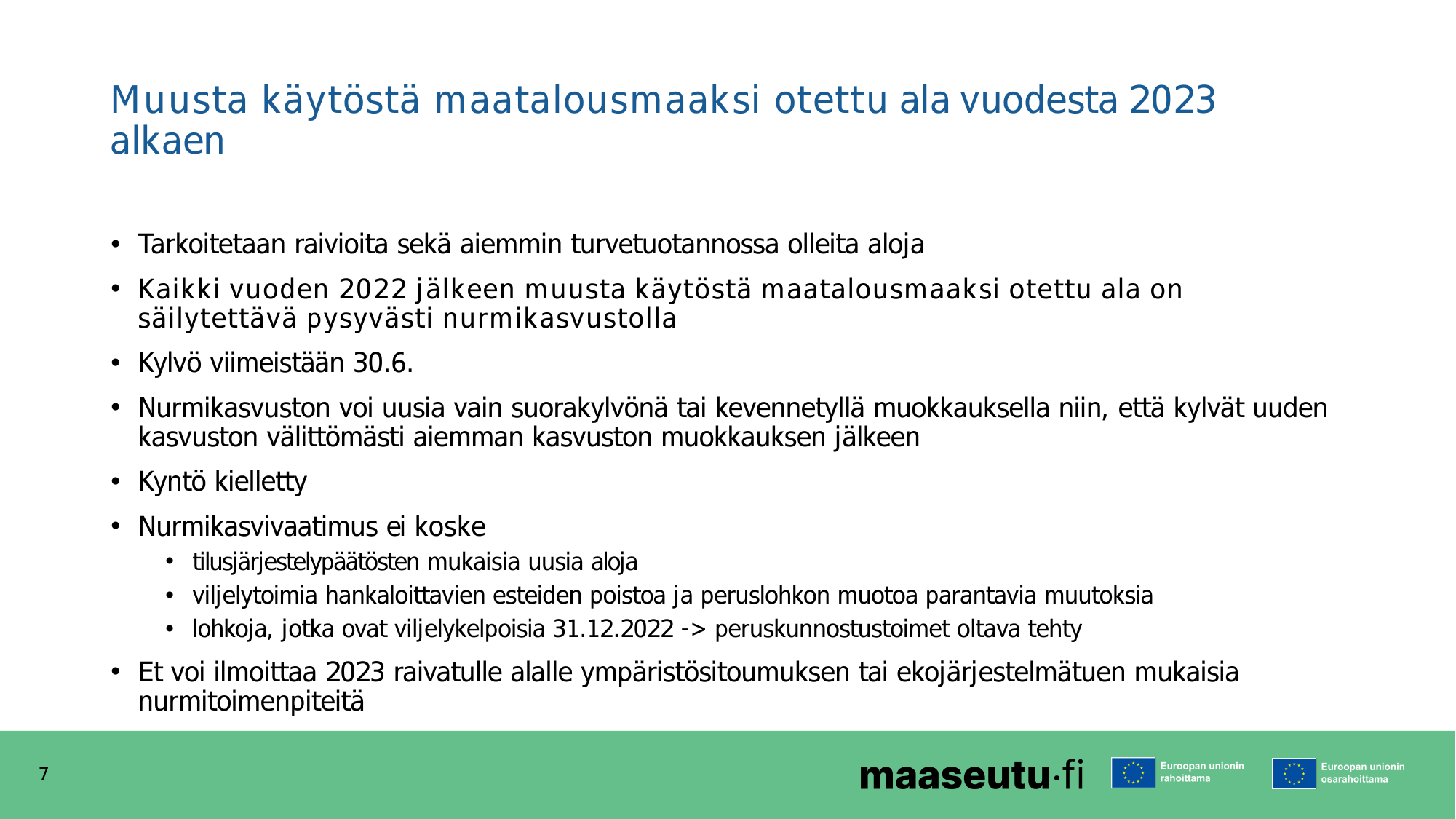

# Muusta käytöstä maatalousmaaksi otettu ala vuodesta 2023 alkaen
Tarkoitetaan raivioita sekä aiemmin turvetuotannossa olleita aloja
Kaikki vuoden 2022 jälkeen muusta käytöstä maatalousmaaksi otettu ala on säilytettävä pysyvästi nurmikasvustolla
Kylvö viimeistään 30.6.
Nurmikasvuston voi uusia vain suorakylvönä tai kevennetyllä muokkauksella niin, että kylvät uuden kasvuston välittömästi aiemman kasvuston muokkauksen jälkeen
Kyntö kielletty
Nurmikasvivaatimus ei koske
tilusjärjestelypäätösten mukaisia uusia aloja
viljelytoimia hankaloittavien esteiden poistoa ja peruslohkon muotoa parantavia muutoksia
lohkoja, jotka ovat viljelykelpoisia 31.12.2022 -> peruskunnostustoimet oltava tehty
Et voi ilmoittaa 2023 raivatulle alalle ympäristösitoumuksen tai ekojärjestelmätuen mukaisia nurmitoimenpiteitä